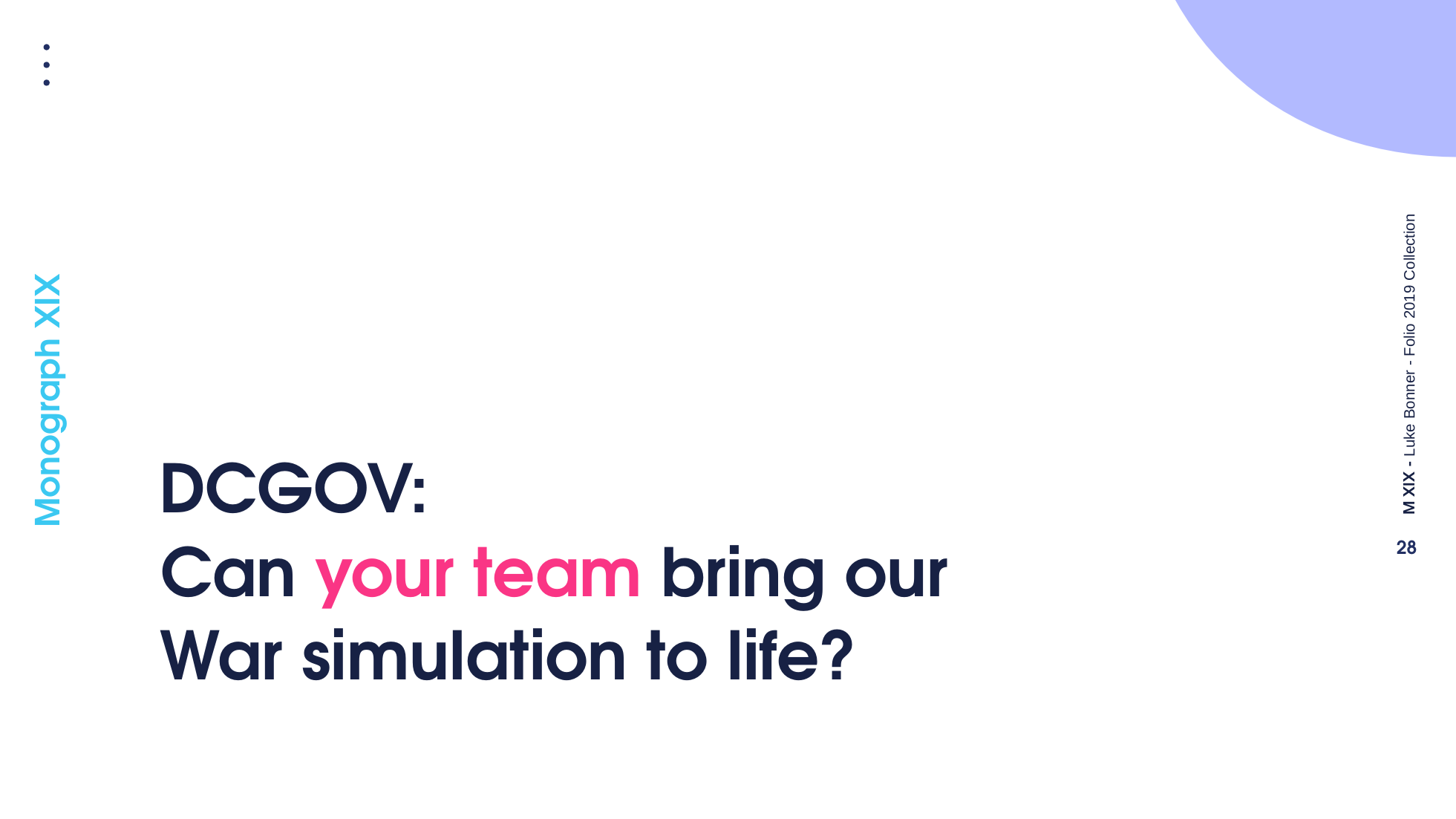

SIMULATE
DCGOV:
Can your team bring our
War simulation to life?